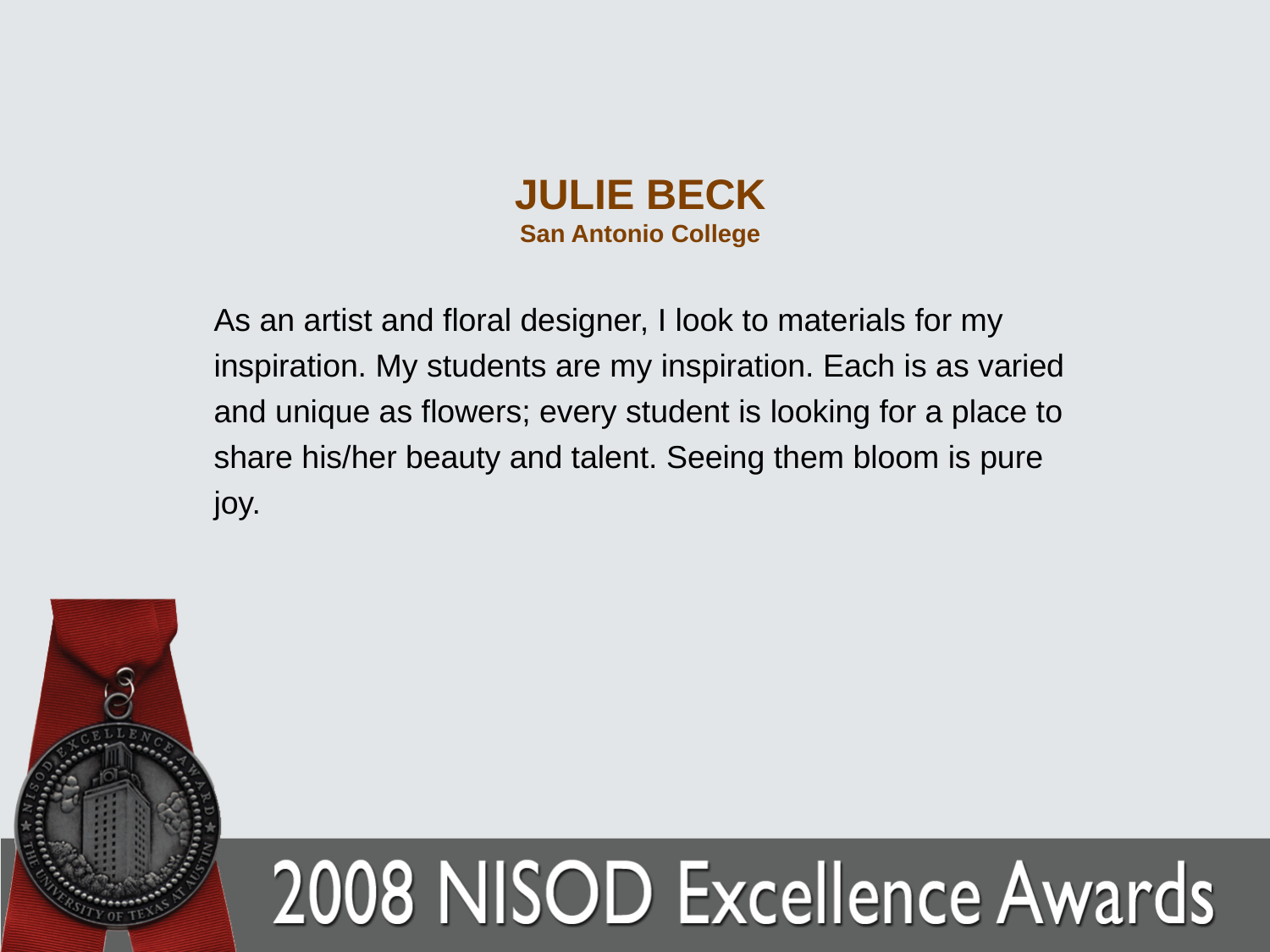

# JULIE BECK San Antonio College
As an artist and floral designer, I look to materials for my inspiration. My students are my inspiration. Each is as varied and unique as flowers; every student is looking for a place to share his/her beauty and talent. Seeing them bloom is pure joy.